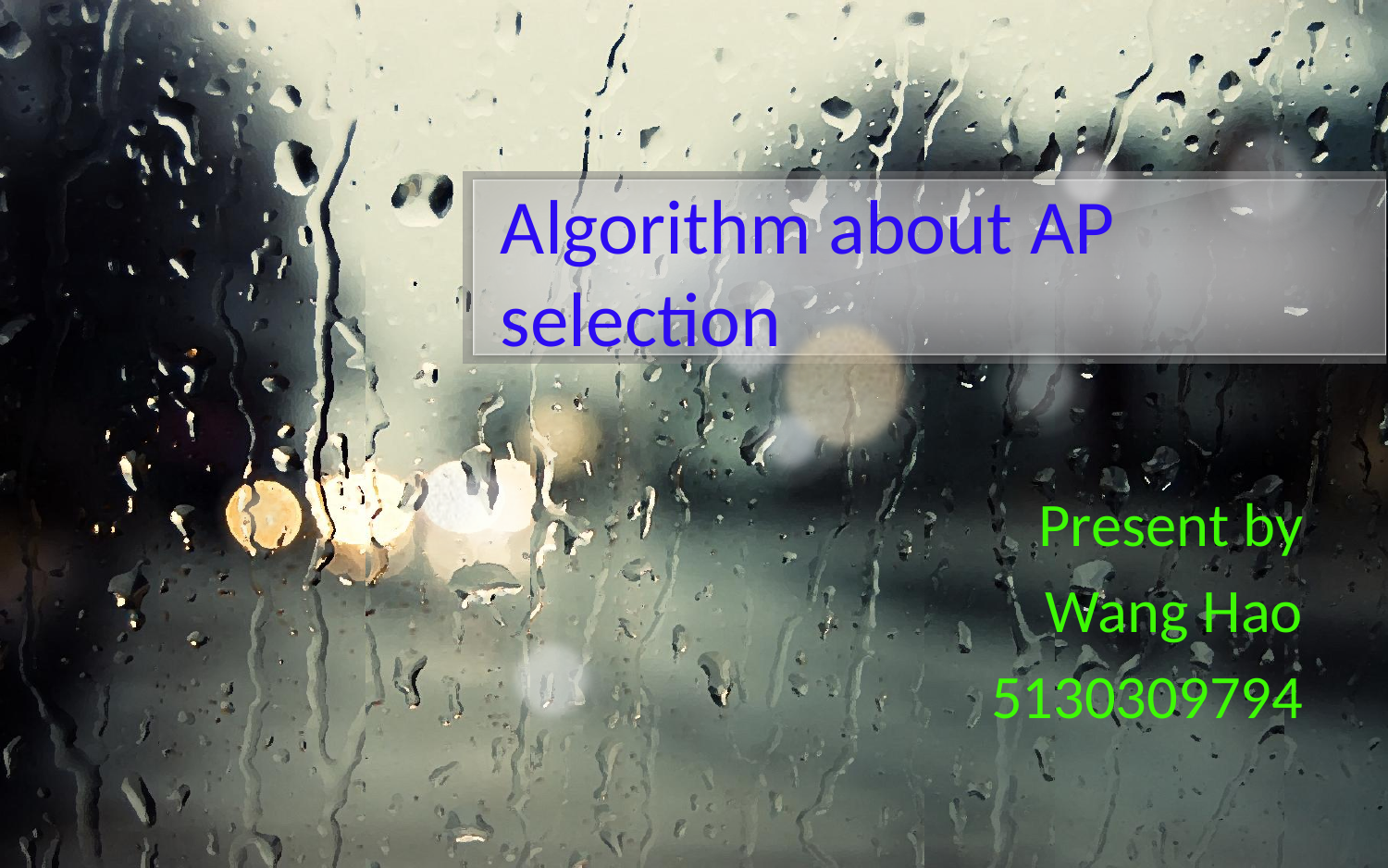

# Algorithm about AP selection
Present by
Wang Hao
5130309794